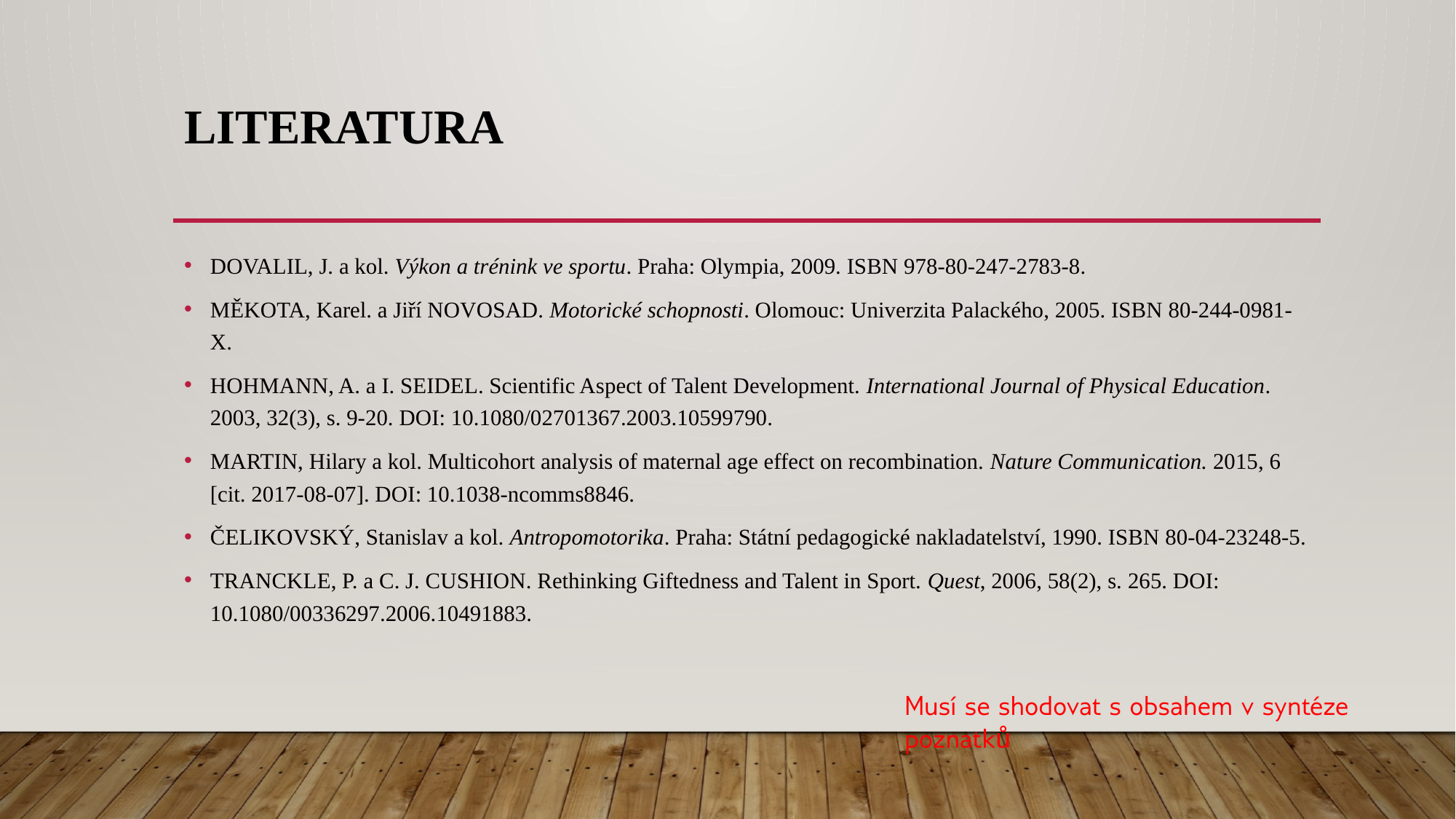

# Literatura
DOVALIL, J. a kol. Výkon a trénink ve sportu. Praha: Olympia, 2009. ISBN 978-80-247-2783-8.
MĚKOTA, Karel. a Jiří NOVOSAD. Motorické schopnosti. Olomouc: Univerzita Palackého, 2005. ISBN 80-244-0981-X.
HOHMANN, A. a I. SEIDEL. Scientific Aspect of Talent Development. International Journal of Physical Education. 2003, 32(3), s. 9-20. DOI: 10.1080/02701367.2003.10599790.
MARTIN, Hilary a kol. Multicohort analysis of maternal age effect on recombination. Nature Communication. 2015, 6 [cit. 2017-08-07]. DOI: 10.1038-ncomms8846.
ČELIKOVSKÝ, Stanislav a kol. Antropomotorika. Praha: Státní pedagogické nakladatelství, 1990. ISBN 80-04-23248-5.
TRANCKLE, P. a C. J. CUSHION. Rethinking Giftedness and Talent in Sport. Quest, 2006, 58(2), s. 265. DOI: 10.1080/00336297.2006.10491883.

Musí se shodovat s obsahem v syntéze poznatků